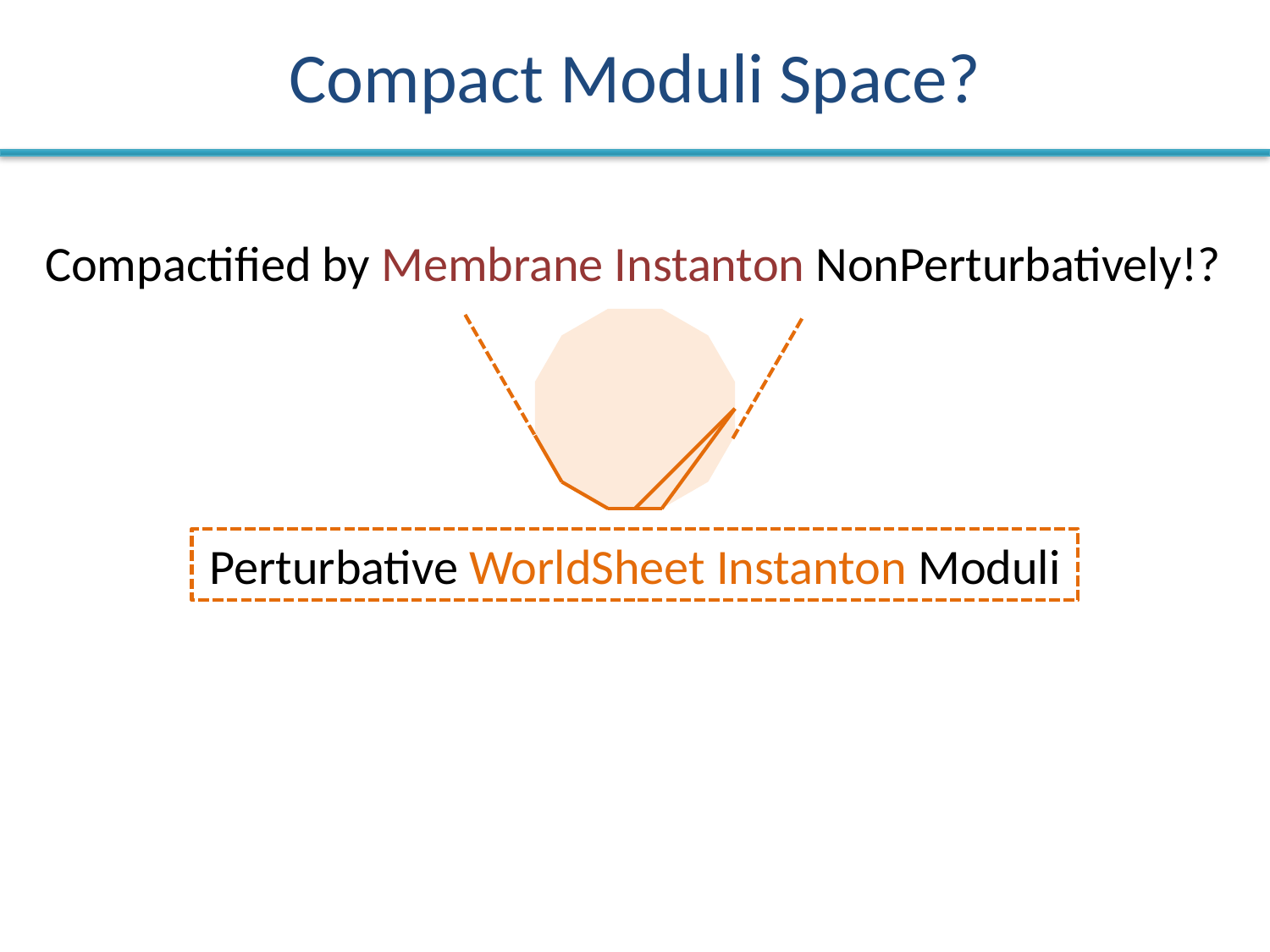

# Compact Moduli Space?
Compactified by Membrane Instanton NonPerturbatively!?

Perturbative WorldSheet Instanton Moduli